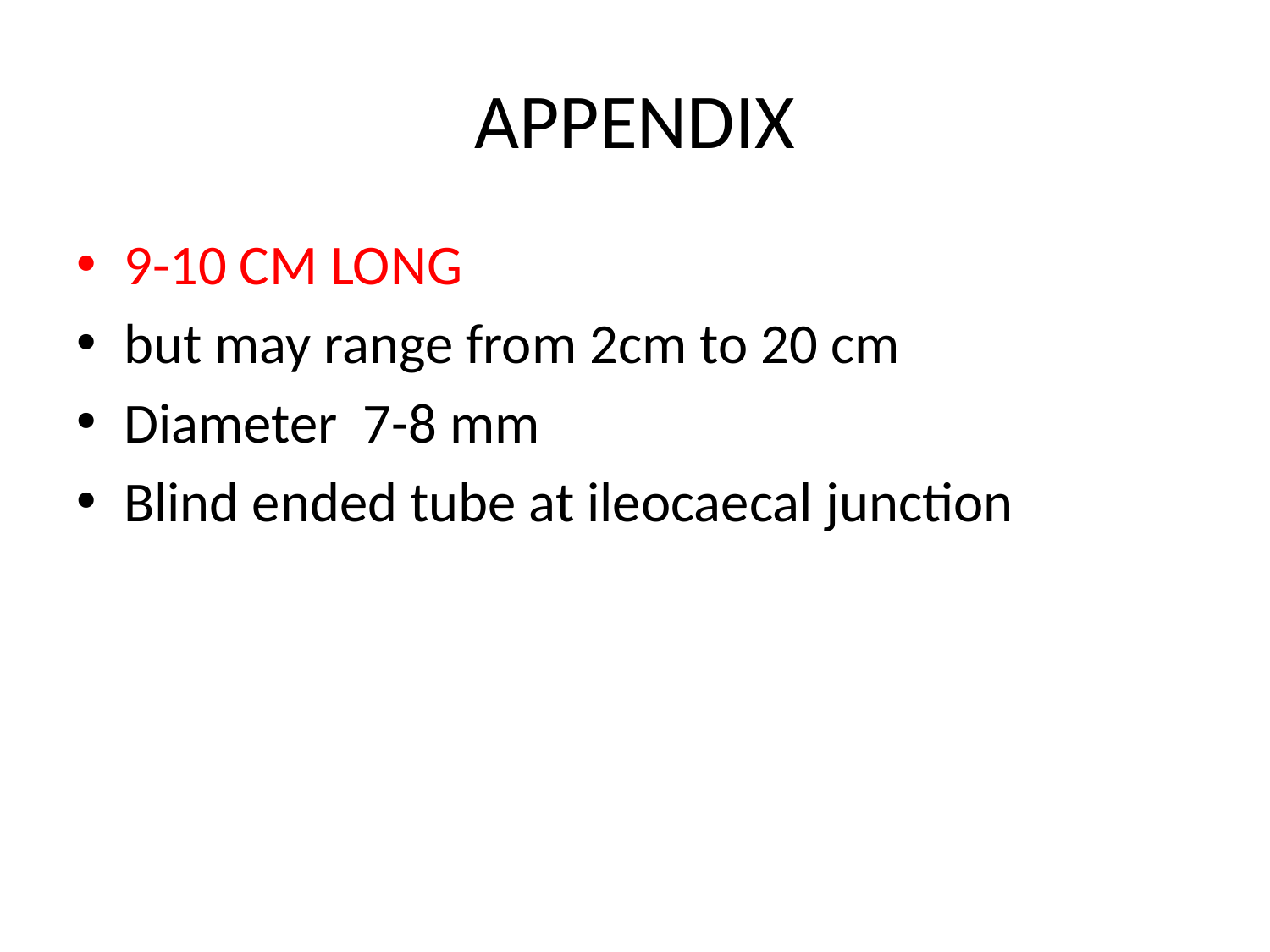

# APPENDIX
9-10 CM LONG
but may range from 2cm to 20 cm
Diameter  7-8 mm
Blind ended tube at ileocaecal junction